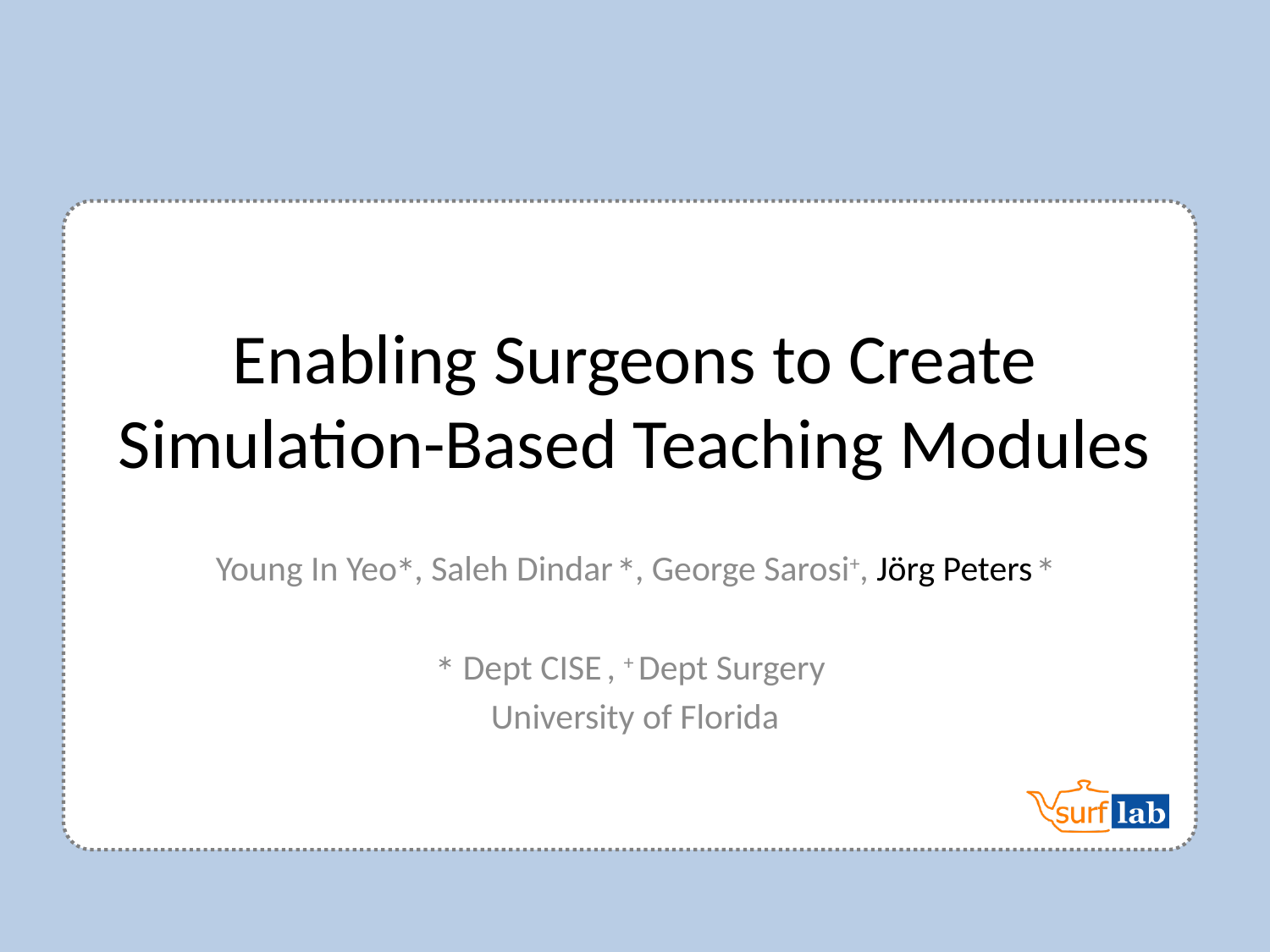

# Enabling Surgeons to Create Simulation-Based Teaching Modules
Young In Yeo∗, Saleh Dindar ∗, George Sarosi+, Jörg Peters ∗

∗  Dept CISE , + Dept Surgery
University of Florida